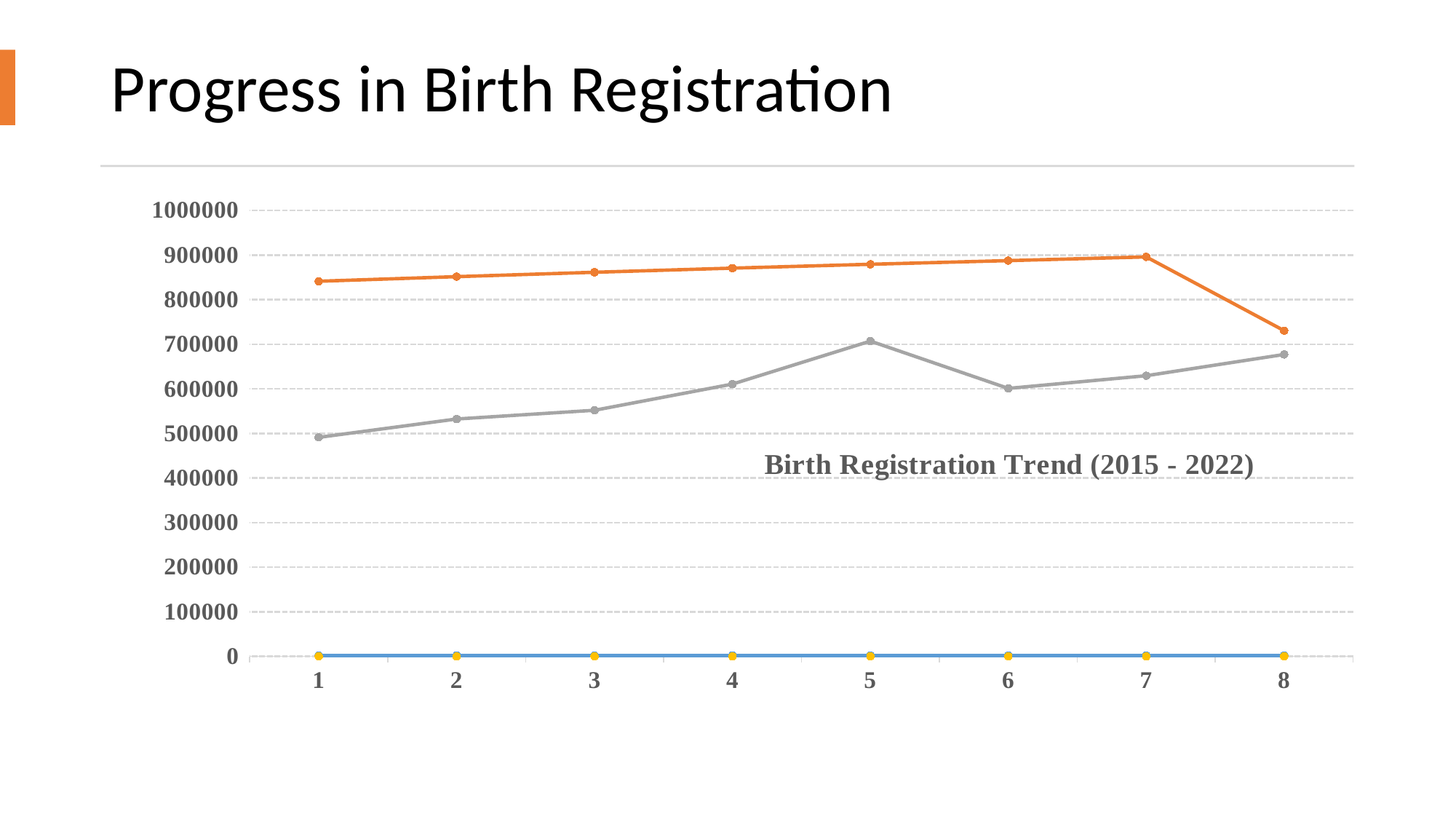

# Progress in Birth Registration

### Chart: Birth Registration Trend (2015 - 2022)

| Category | Year | Births | Births | Births |
|---|---|---|---|---|